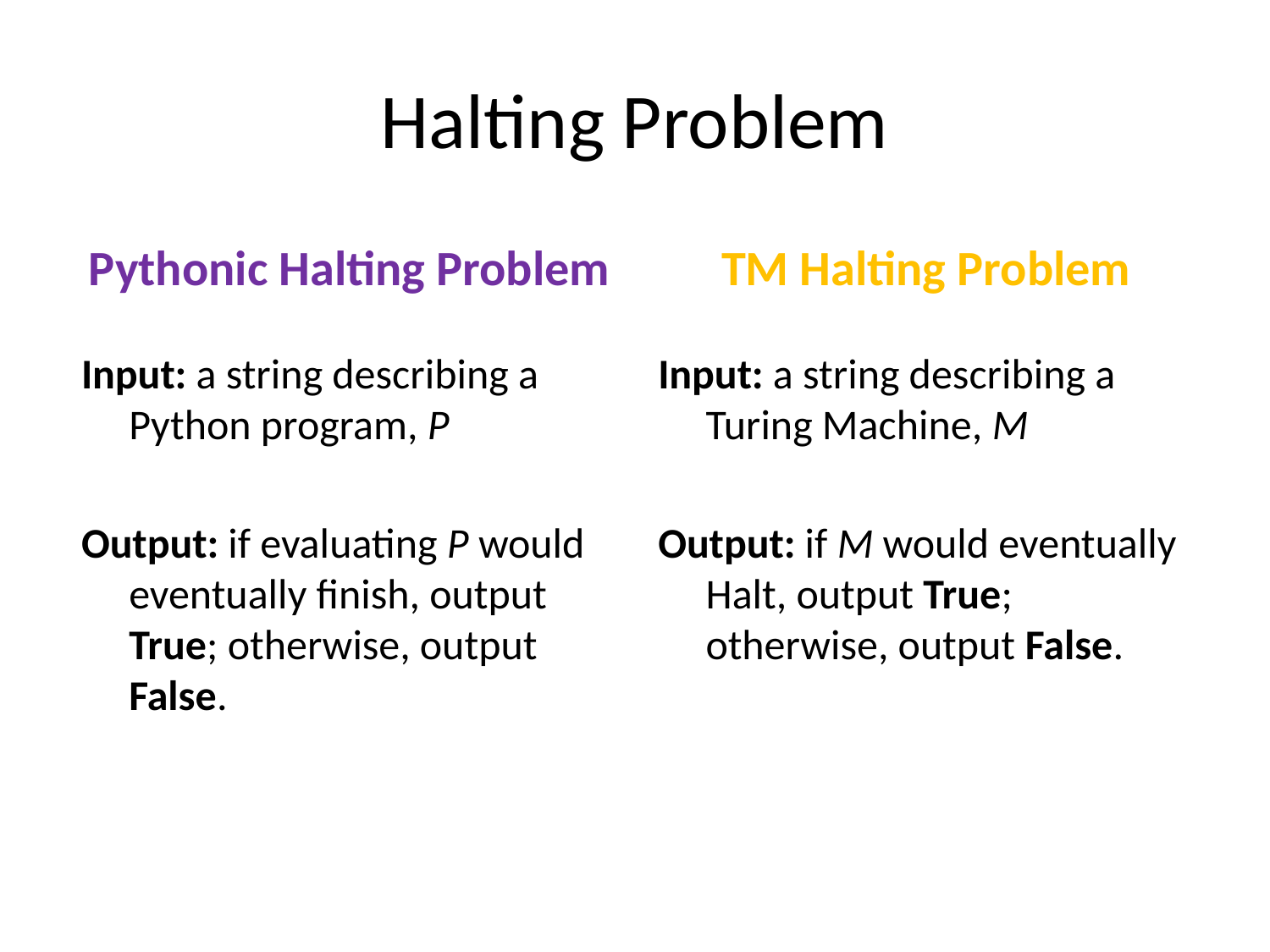

# Halting Problem
Pythonic Halting Problem
TM Halting Problem
Input: a string describing a Python program, P

Output: if evaluating P would eventually finish, output True; otherwise, output False.
Input: a string describing a Turing Machine, M

Output: if M would eventually Halt, output True; otherwise, output False.